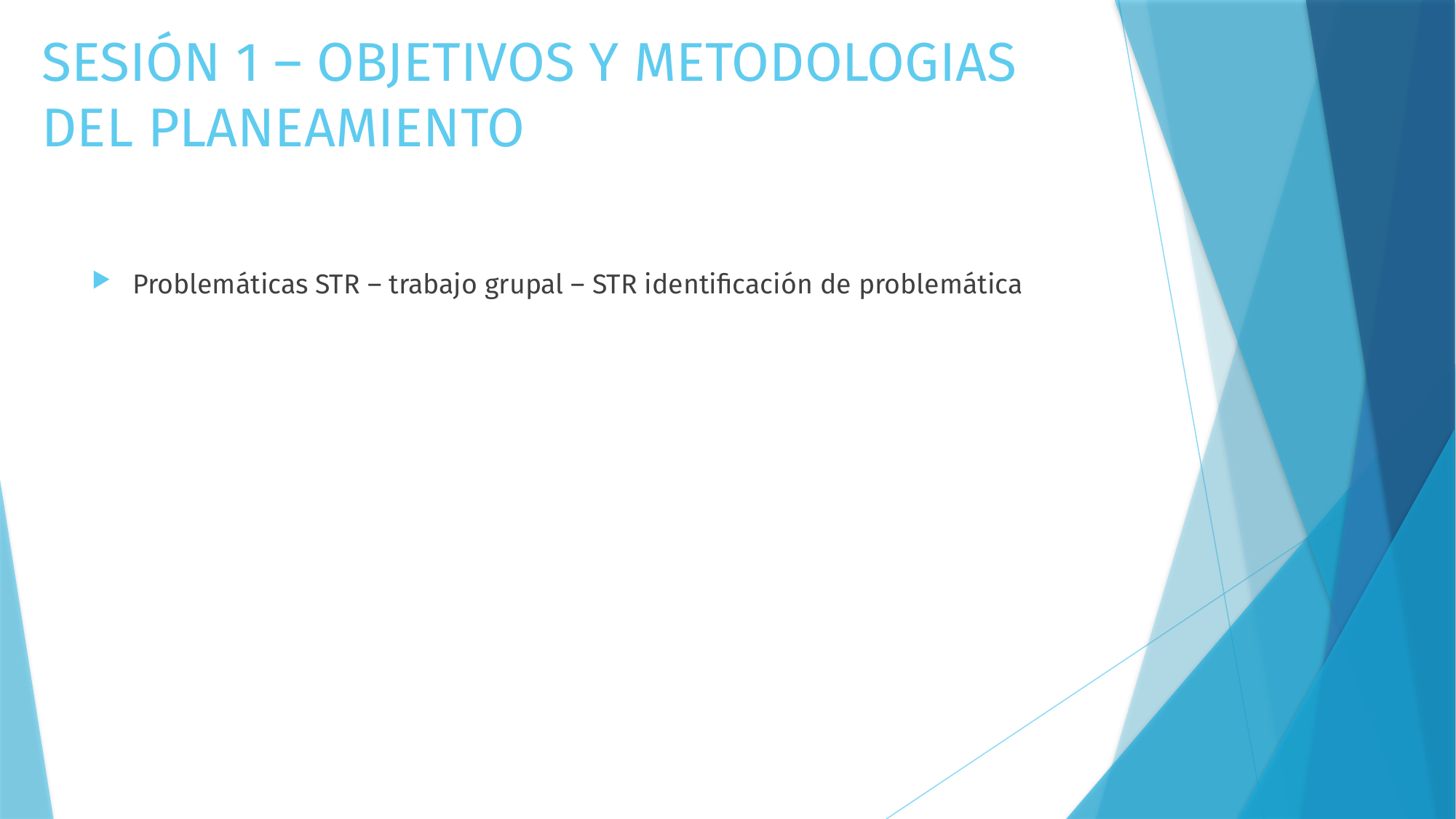

# SESIÓN 1 – OBJETIVOS Y METODOLOGIAS DEL PLANEAMIENTO
Problemáticas STR – trabajo grupal – STR identificación de problemática